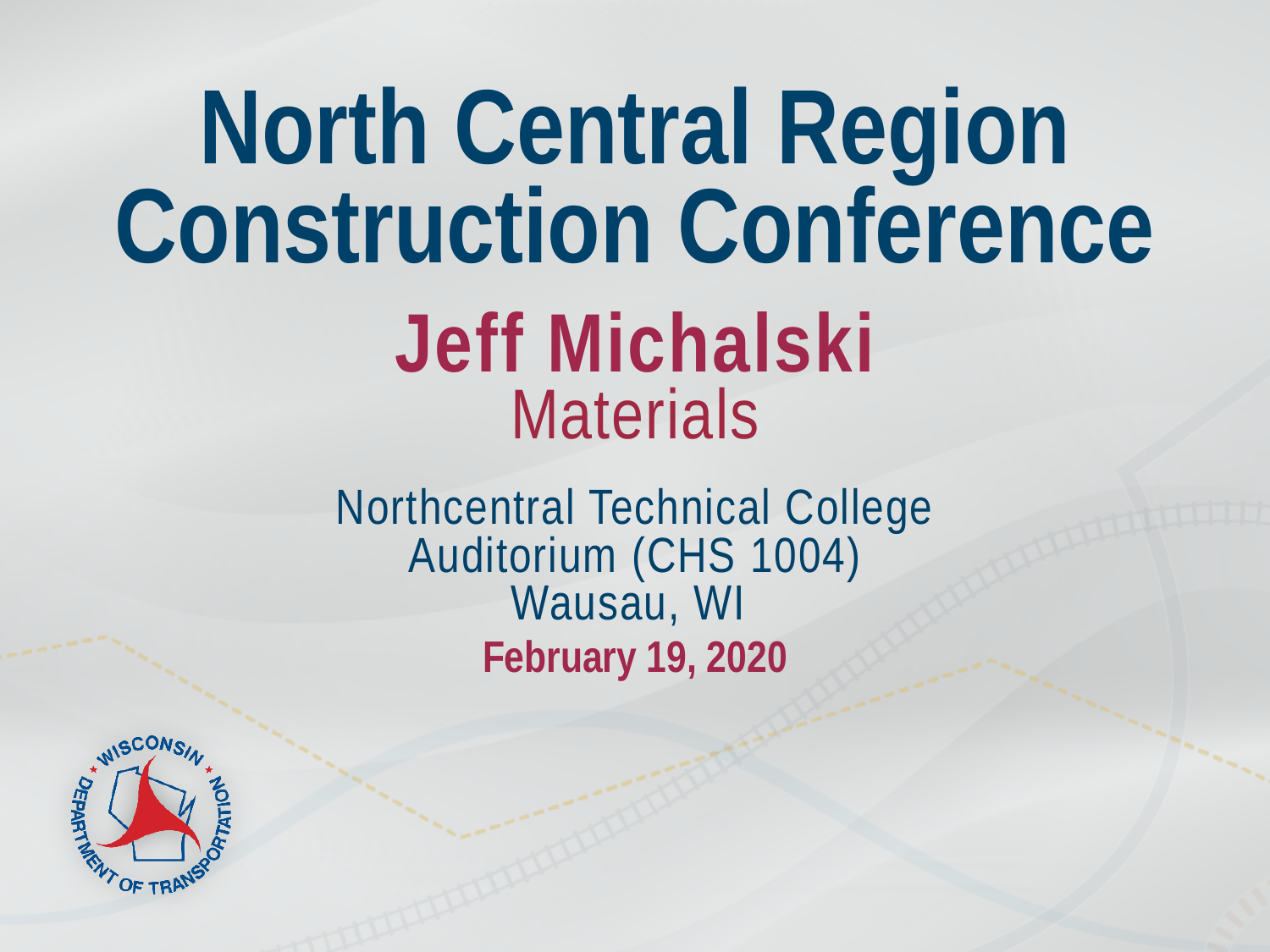

# North Central Region Construction Conference
Jeff Michalski
Materials
Northcentral Technical College
Auditorium (CHS 1004)
Wausau, WI

February 19, 2020